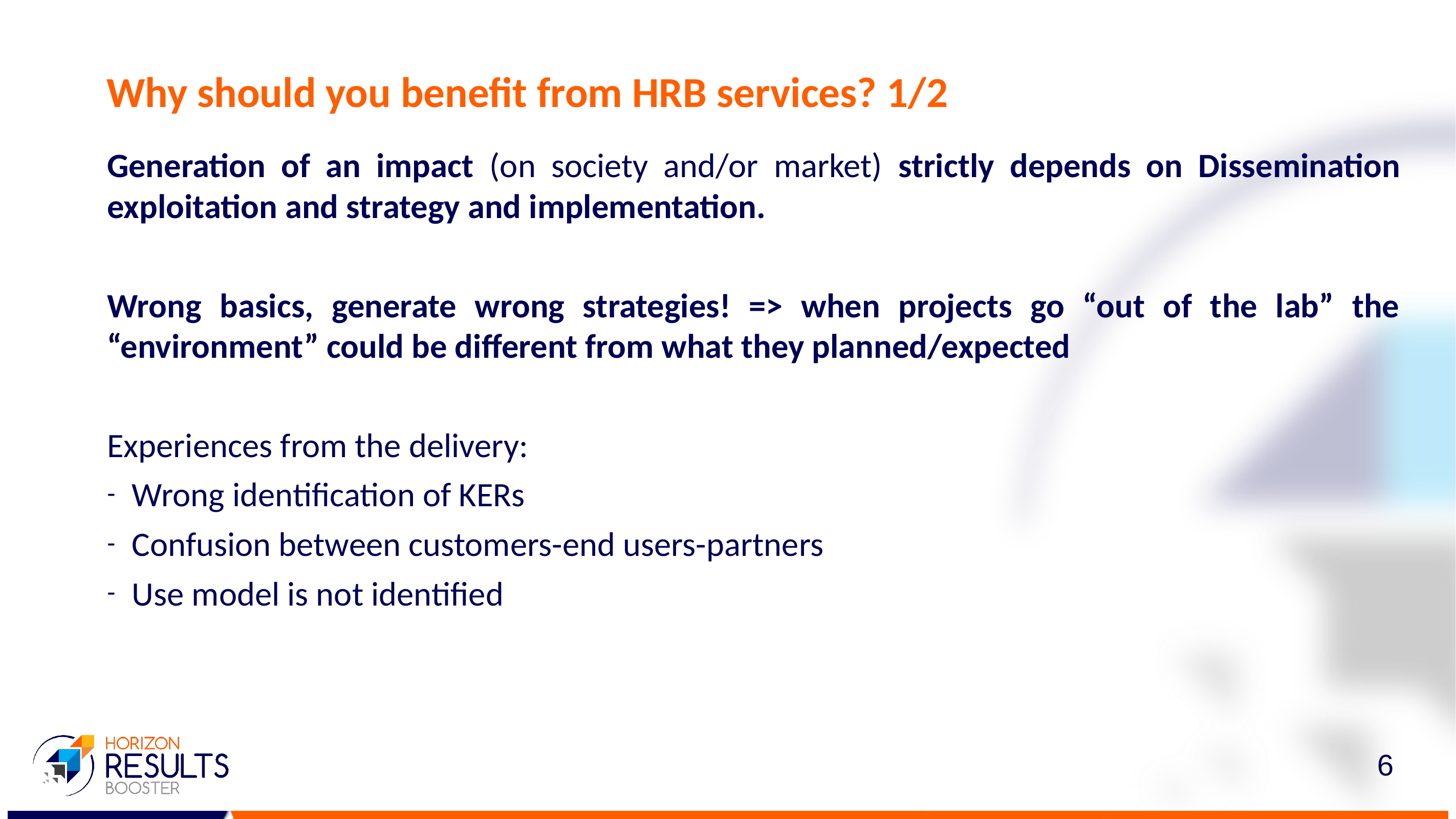

# Why should you benefit from HRB services? 1/2
Generation of an impact (on society and/or market) strictly depends on Dissemination exploitation and strategy and implementation.

Wrong basics, generate wrong strategies! => when projects go “out of the lab” the “environment” could be different from what they planned/expected

Experiences from the delivery:
Wrong identification of KERs
Confusion between customers-end users-partners
Use model is not identified

6